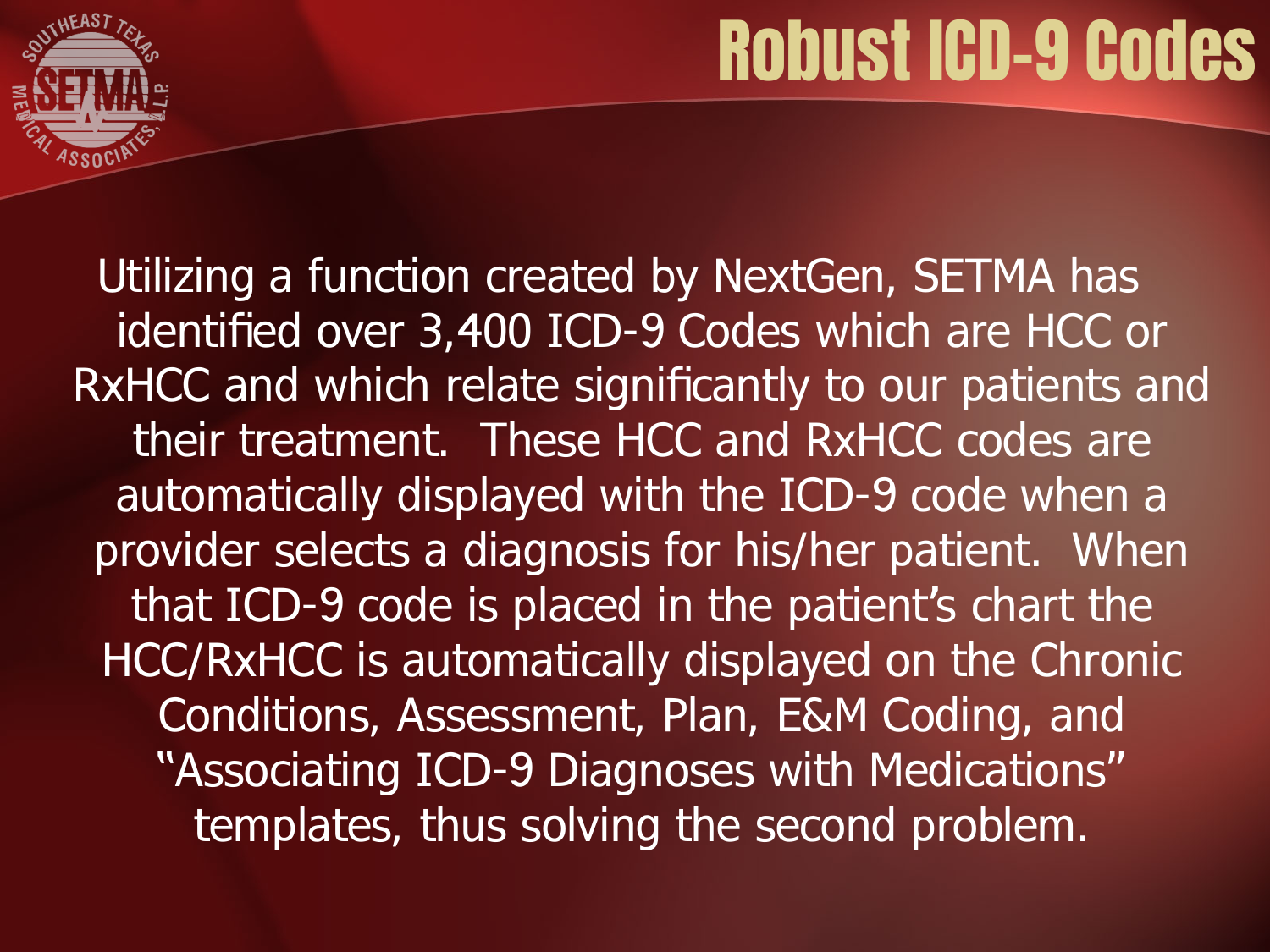

# Robust ICD-9 Codes

Utilizing a function created by NextGen, SETMA has identified over 3,400 ICD-9 Codes which are HCC or RxHCC and which relate significantly to our patients and their treatment.  These HCC and RxHCC codes are automatically displayed with the ICD-9 code when a provider selects a diagnosis for his/her patient.  When that ICD-9 code is placed in the patient’s chart the HCC/RxHCC is automatically displayed on the Chronic Conditions, Assessment, Plan, E&M Coding, and “Associating ICD-9 Diagnoses with Medications” templates, thus solving the second problem.